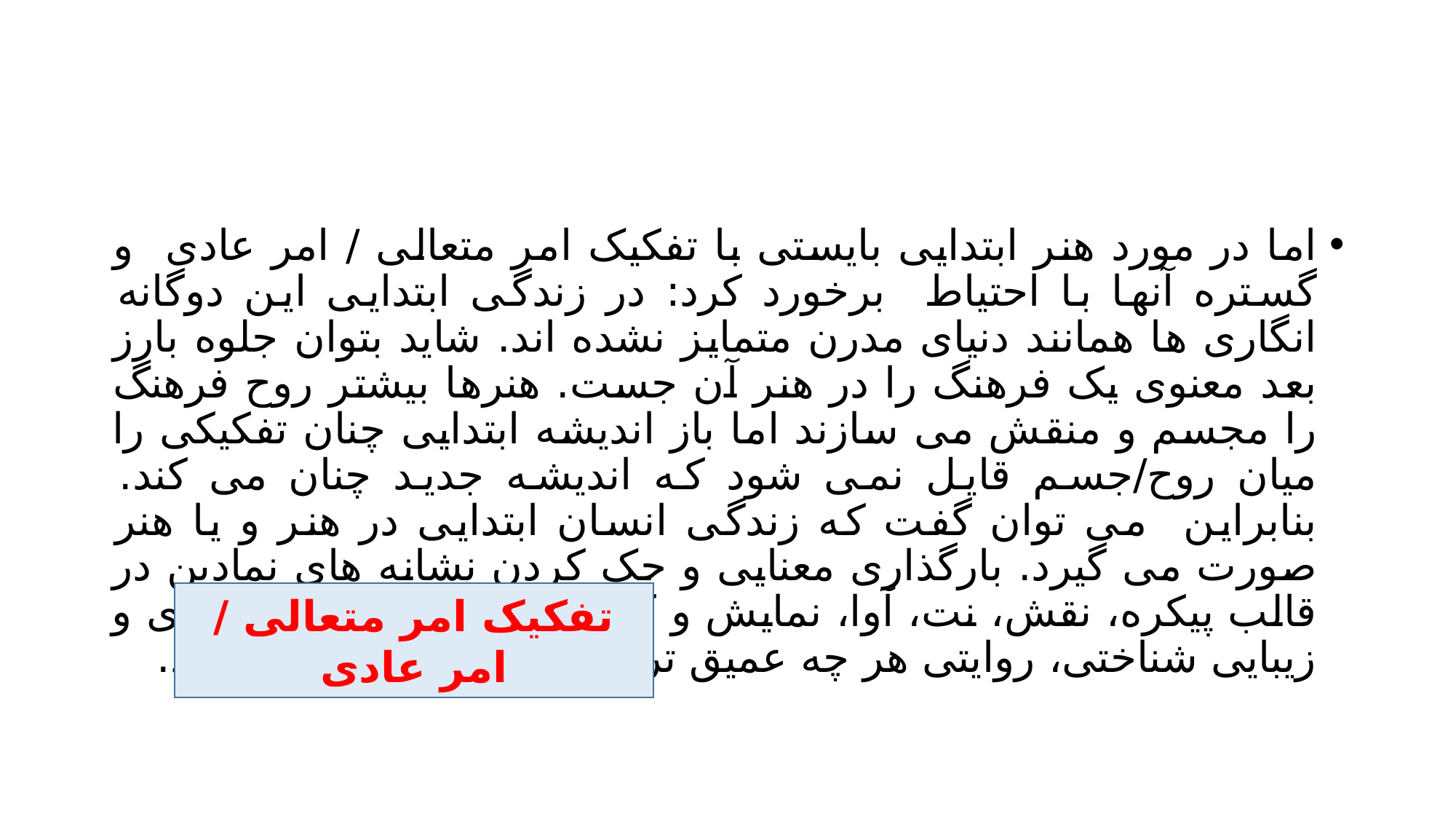

#
اما در مورد هنر ابتدایی بایستی با تفکیک امر متعالی / امر عادی  و گستره آنها با احتیاط  برخورد کرد: در زندگی ابتدایی این دوگانه انگاری ها همانند دنیای مدرن متمایز نشده اند. شاید بتوان جلوه بارز بعد معنوی یک فرهنگ را در هنر آن جست. هنرها بیشتر روح فرهنگ را مجسم و منقش می سازند اما باز اندیشه ابتدایی چنان تفکیکی را میان روح/جسم قایل نمی شود که اندیشه جدید چنان می کند. بنابراین  می توان گفت که زندگی انسان ابتدایی در هنر و یا هنر صورت می گیرد. بارگذاری معنایی و حک کردن نشانه های نمادین در قالب پیکره، نقش، نت، آوا، نمایش و کلام به مثابه قالب های هنری و زیبایی شناختی، روایتی هر چه عمیق تر از زندگی را نشان می دهد.

تفکیک امر متعالی / امر عادی